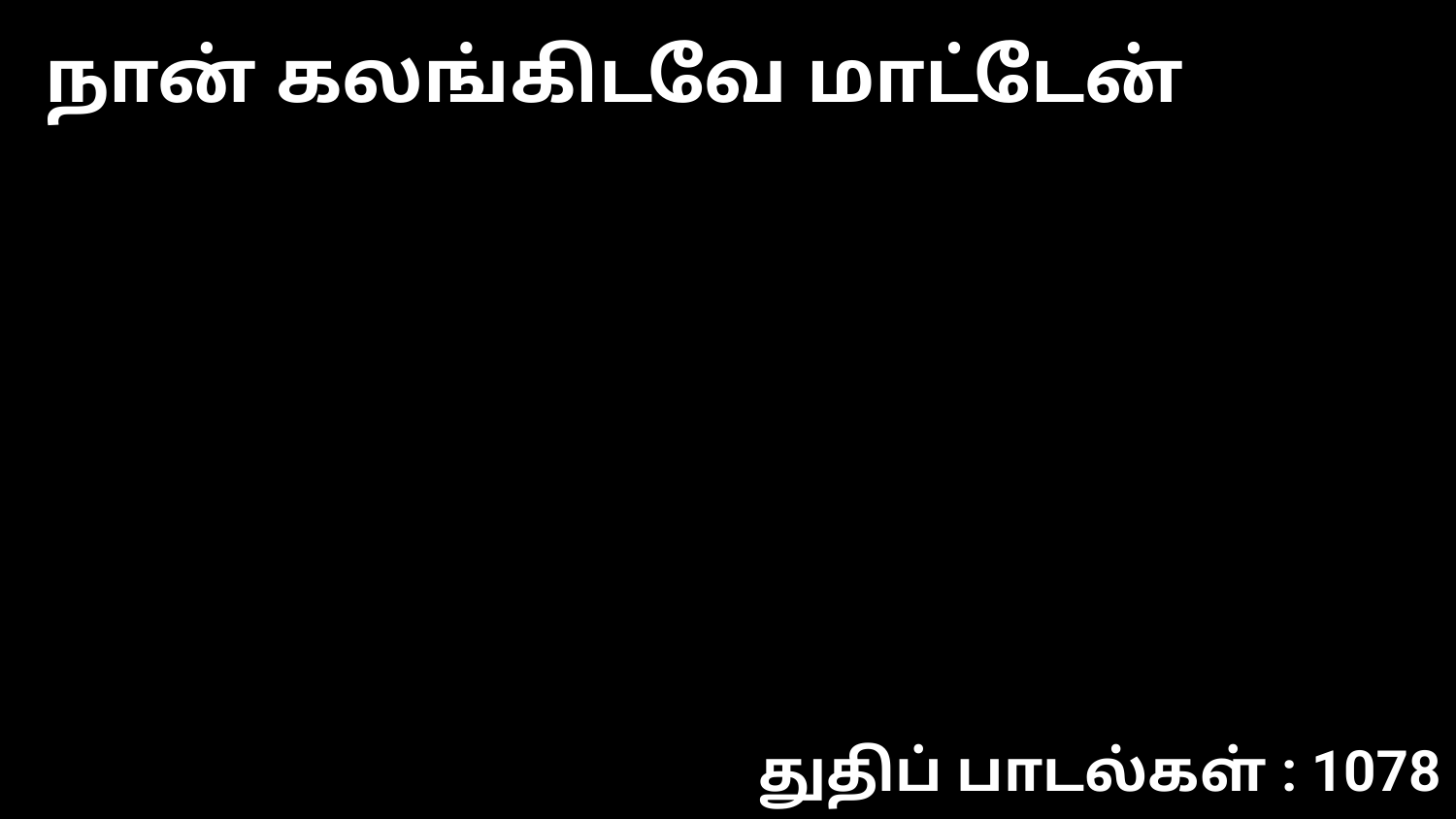

நான் கலங்கிடவே மாட்டேன்
துதிப் பாடல்கள் : 1078